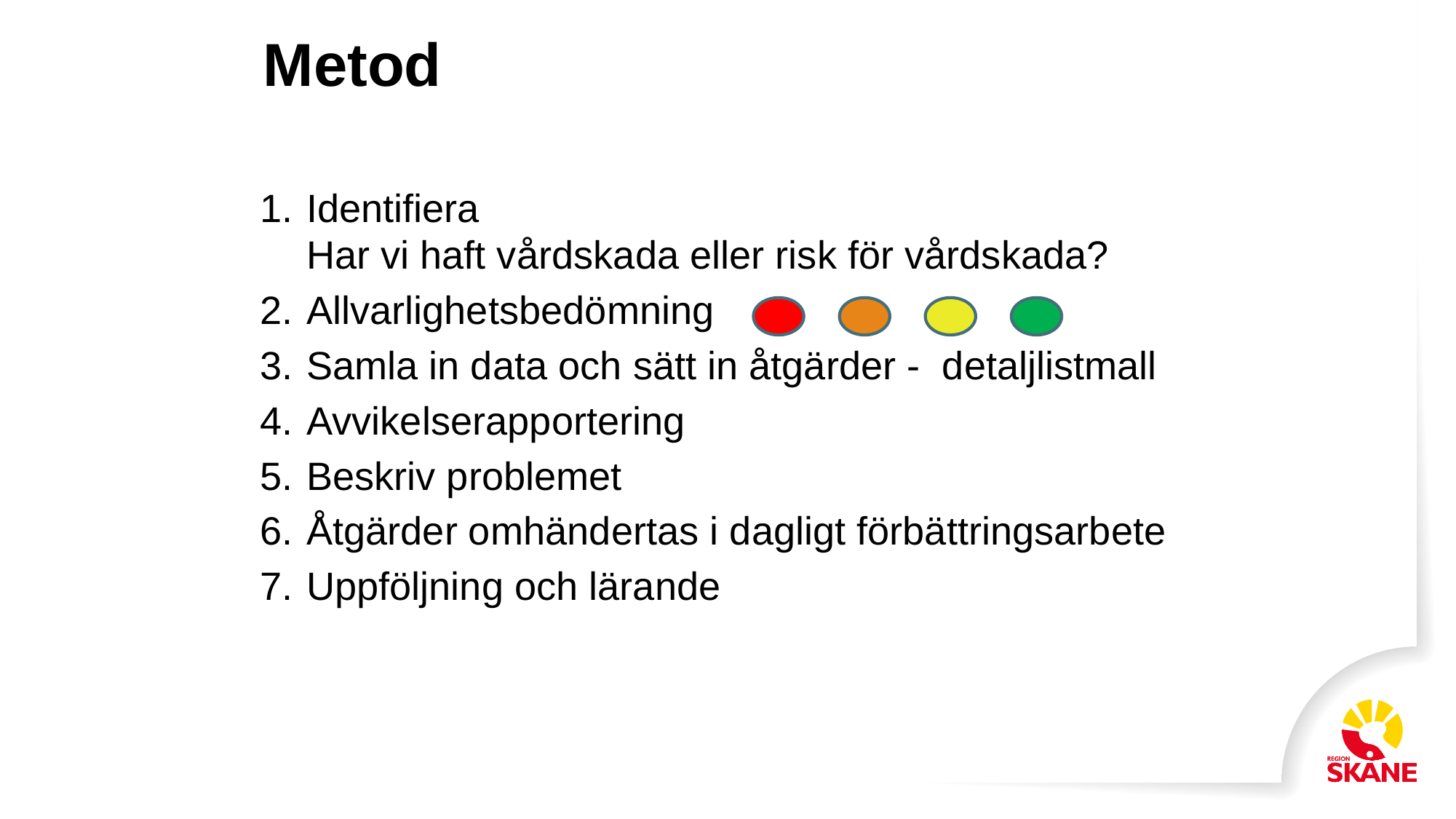

# Metod
Identifiera
Har vi haft vårdskada eller risk för vårdskada?
Allvarlighetsbedömning
Samla in data och sätt in åtgärder -  detaljlistmall
Avvikelserapportering
Beskriv problemet
Åtgärder omhändertas i dagligt förbättringsarbete
Uppföljning och lärande